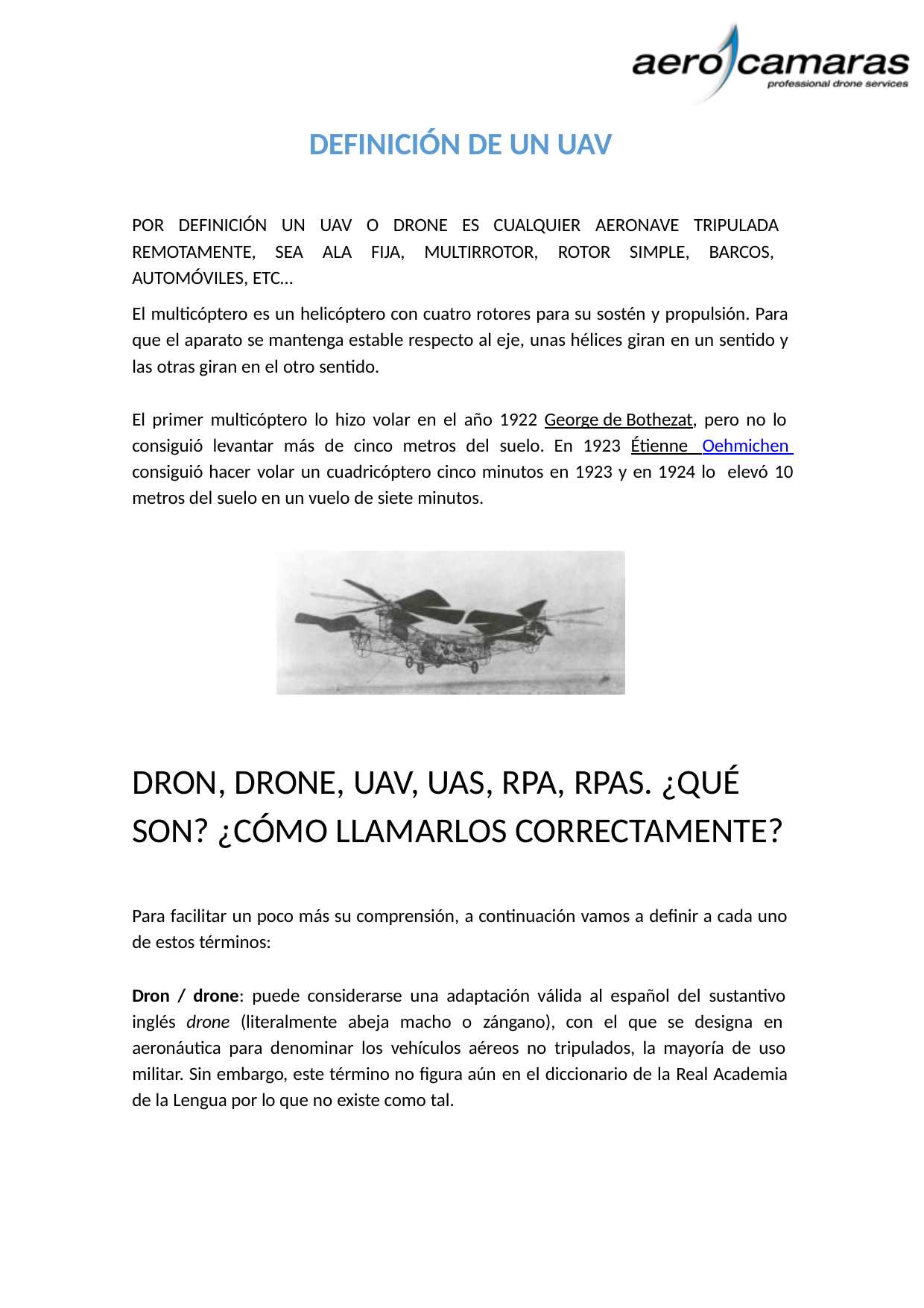

DEFINICIÓN DE UN UAV
POR DEFINICIÓN UN UAV O DRONE ES CUALQUIER AERONAVE TRIPULADA  REMOTAMENTE, SEA ALA FIJA, MULTIRROTOR, ROTOR SIMPLE, BARCOS,  AUTOMÓVILES, ETC…
El multicóptero es un helicóptero con cuatro rotores para su sostén y propulsión. Para  que el aparato se mantenga estable respecto al eje, unas hélices giran en un sentido y  las otras giran en el otro sentido.

El primer multicóptero lo hizo volar en el año 1922 George de Bothezat, pero no lo  consiguió levantar más de cinco metros del suelo. En 1923 Étienne  Oehmichen consiguió hacer volar un cuadricóptero cinco minutos en 1923 y en 1924 lo  elevó 10 metros del suelo en un vuelo de siete minutos.

DRON, DRONE, UAV, UAS, RPA, RPAS. ¿QUÉ  SON? ¿CÓMO LLAMARLOS CORRECTAMENTE?
Para facilitar un poco más su comprensión, a continuación vamos a definir a cada uno  de estos términos:

Dron / drone: puede considerarse una adaptación válida al español del sustantivo  inglés drone (literalmente abeja macho o zángano), con el que se designa en  aeronáutica para denominar los vehículos aéreos no tripulados, la mayoría de uso  militar. Sin embargo, este término no figura aún en el diccionario de la Real Academia  de la Lengua por lo que no existe como tal.